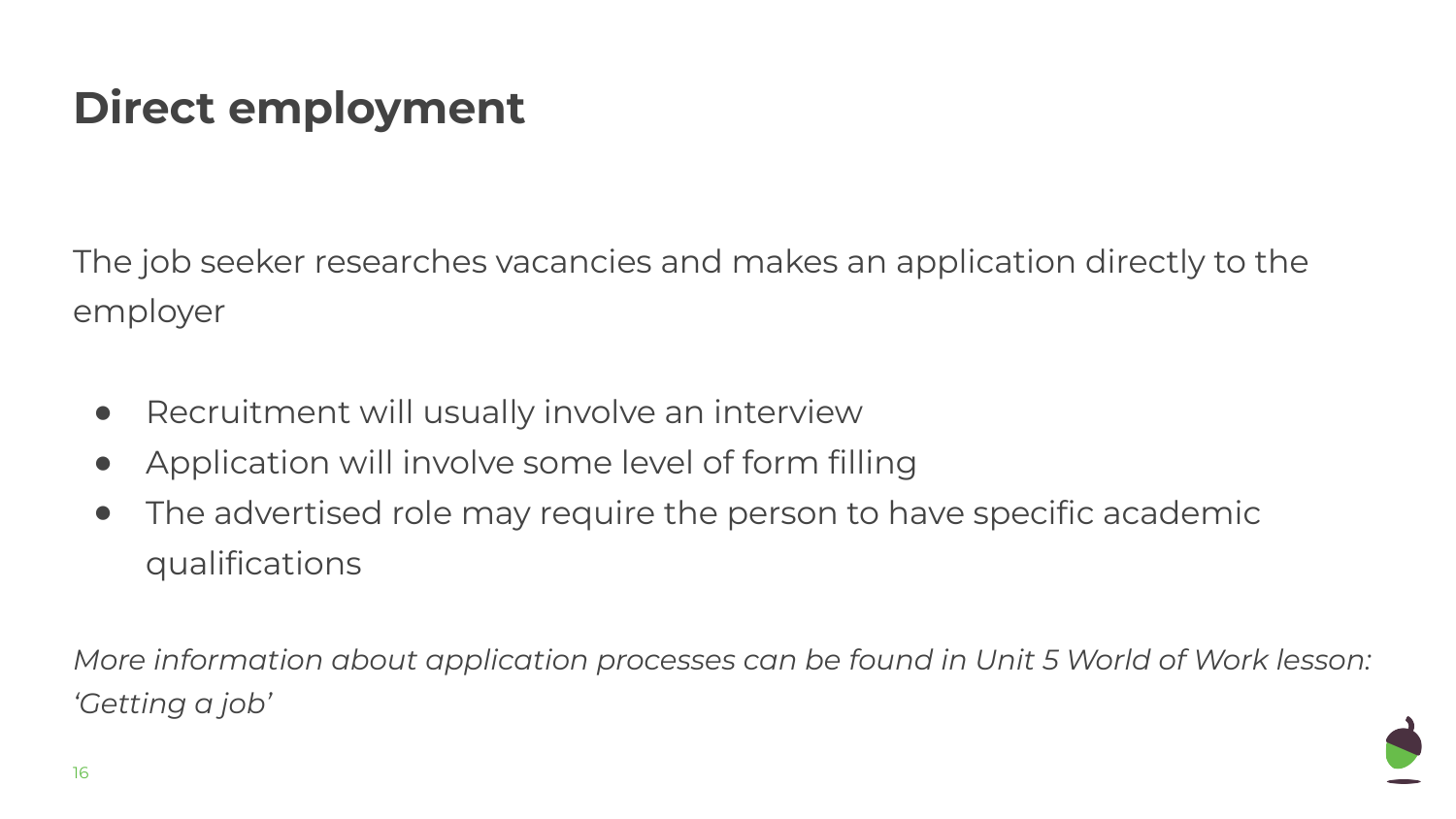

# Direct employment
The job seeker researches vacancies and makes an application directly to the employer

Recruitment will usually involve an interview
Application will involve some level of form filling
The advertised role may require the person to have specific academic qualifications

More information about application processes can be found in Unit 5 World of Work lesson: ‘Getting a job’

16